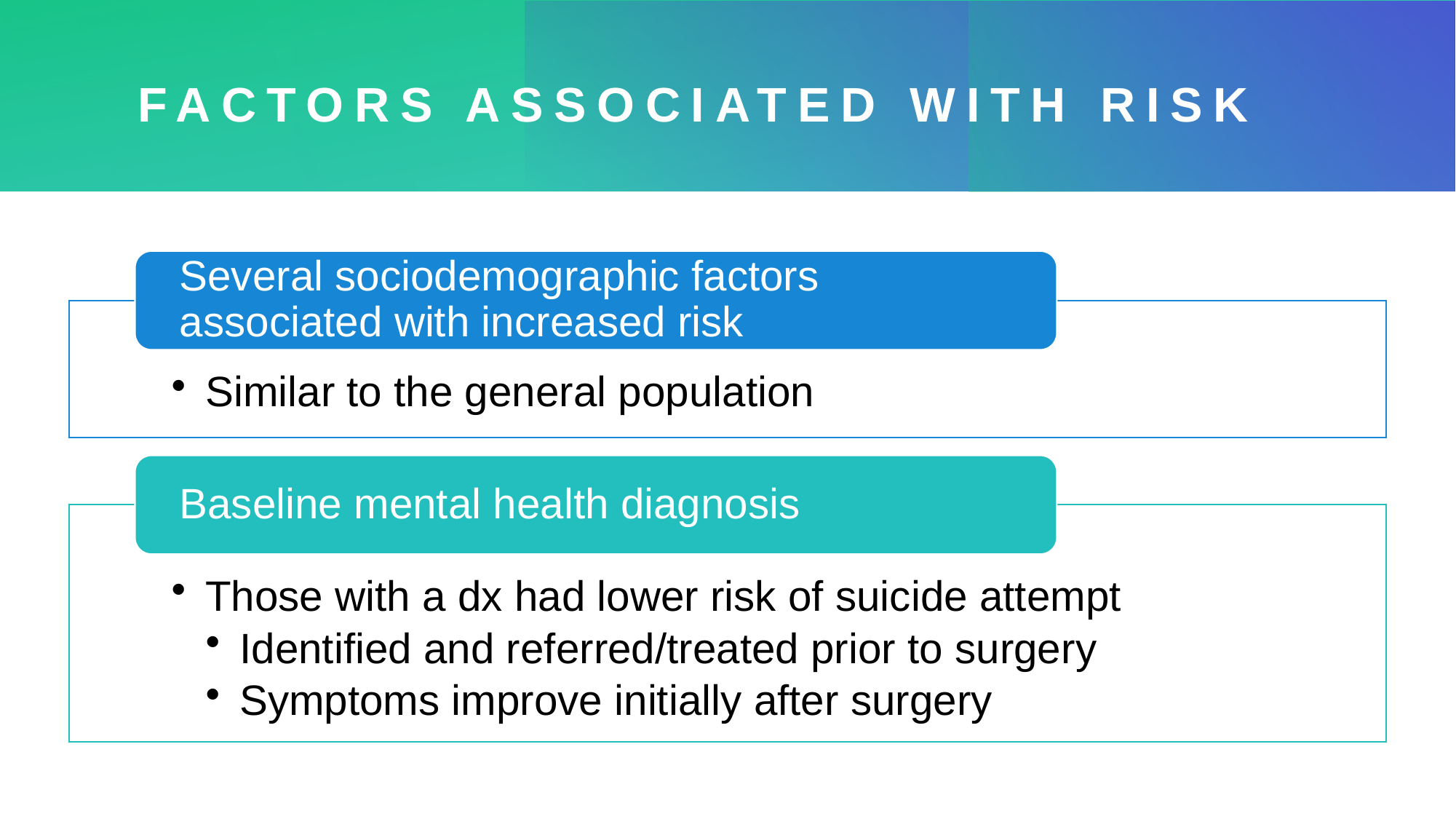

# Factors associated with risk
Similar to the general population
Several sociodemographic factors associated with increased risk
Those with a dx had lower risk of suicide attempt
Identified and referred/treated prior to surgery
Symptoms improve initially after surgery
Baseline mental health diagnosis